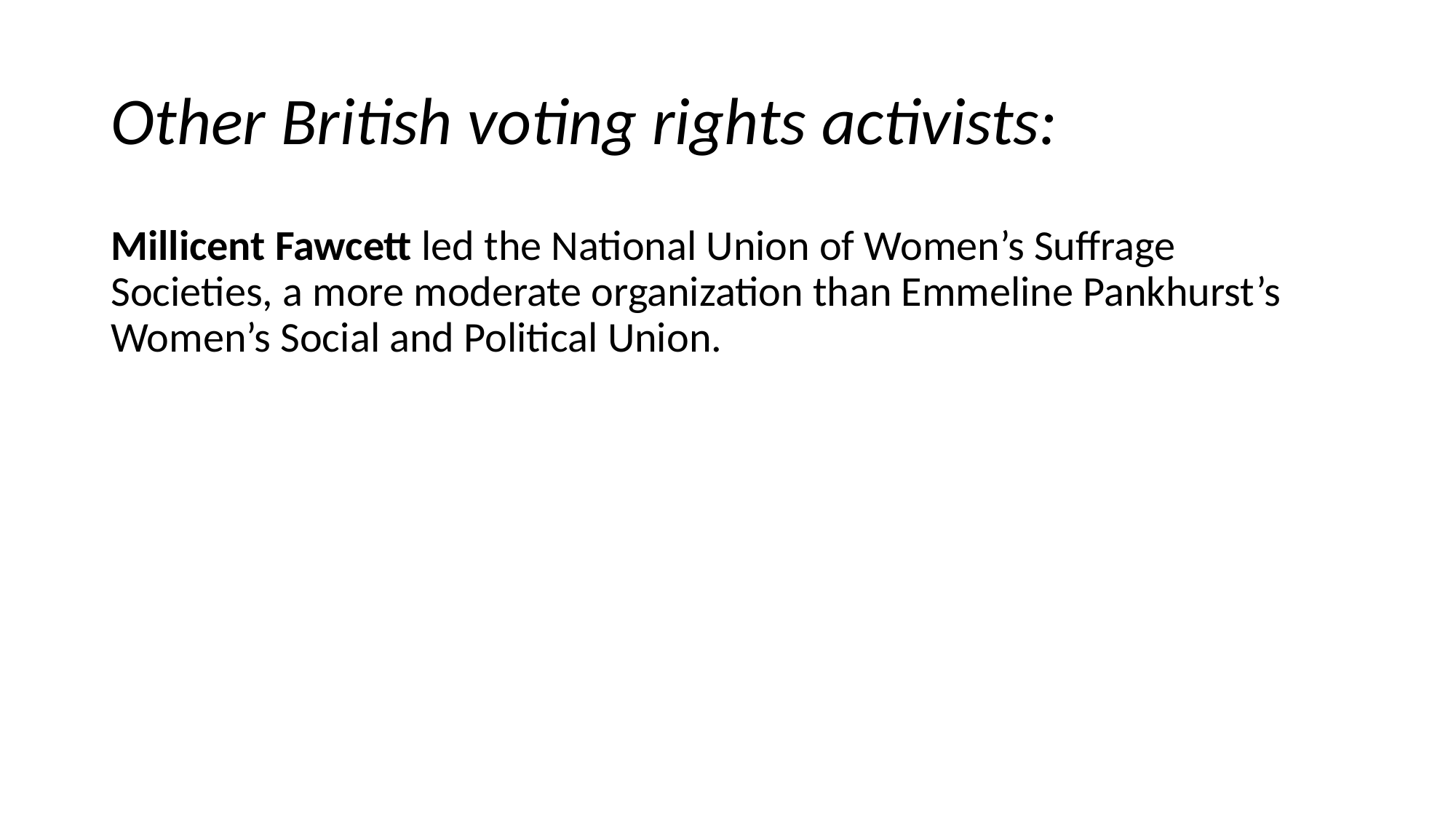

# Other British voting rights activists:
Millicent Fawcett led the National Union of Women’s Suffrage Societies, a more moderate organization than Emmeline Pankhurst’s Women’s Social and Political Union.